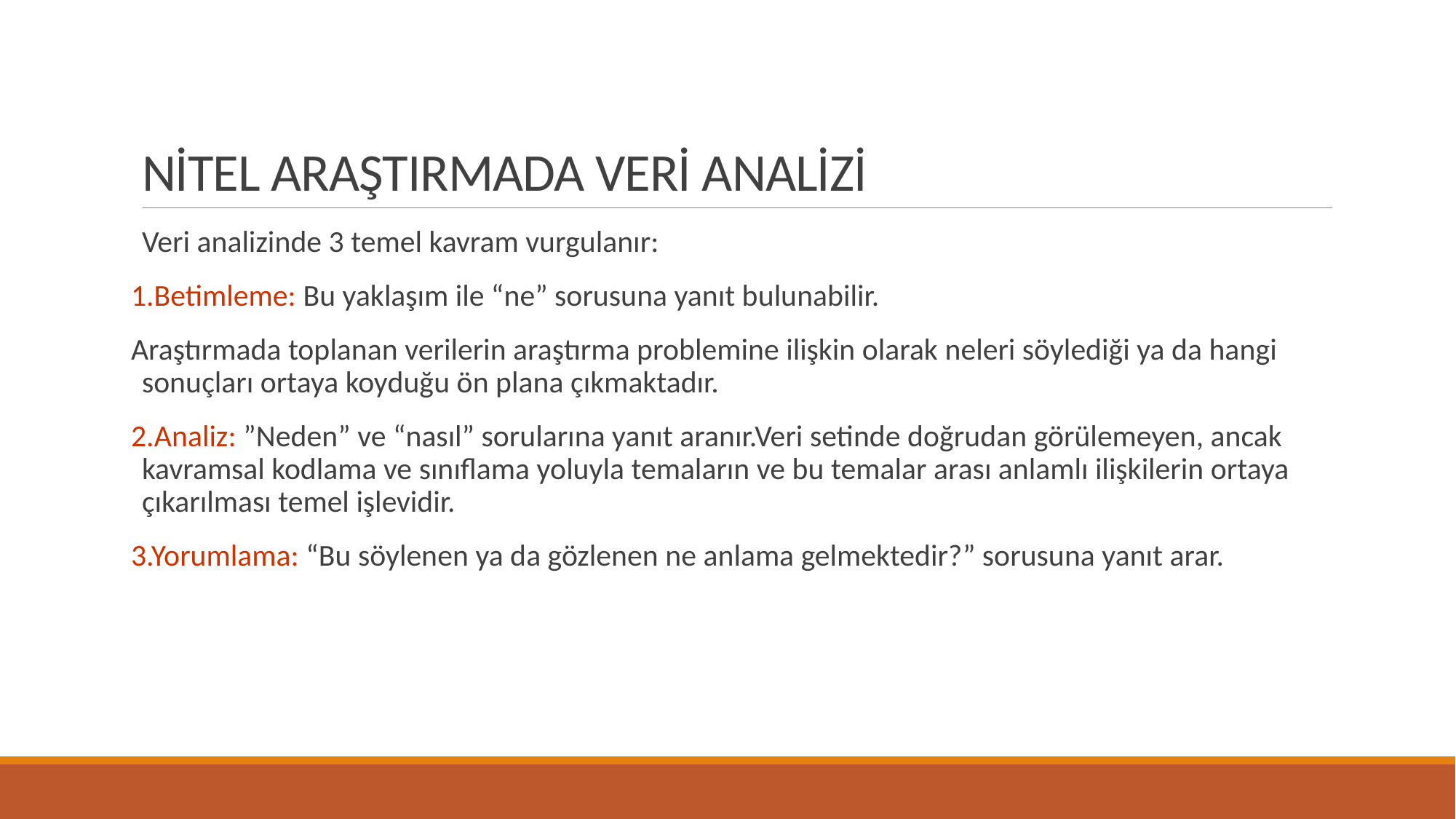

# NİTEL ARAŞTIRMADA VERİ ANALİZİ
Veri analizinde 3 temel kavram vurgulanır:
1.Betimleme: Bu yaklaşım ile “ne” sorusuna yanıt bulunabilir.
Araştırmada toplanan verilerin araştırma problemine ilişkin olarak neleri söylediği ya da hangi sonuçları ortaya koyduğu ön plana çıkmaktadır.
2.Analiz: ”Neden” ve “nasıl” sorularına yanıt aranır.Veri setinde doğrudan görülemeyen, ancak kavramsal kodlama ve sınıflama yoluyla temaların ve bu temalar arası anlamlı ilişkilerin ortaya çıkarılması temel işlevidir.
3.Yorumlama: “Bu söylenen ya da gözlenen ne anlama gelmektedir?” sorusuna yanıt arar.